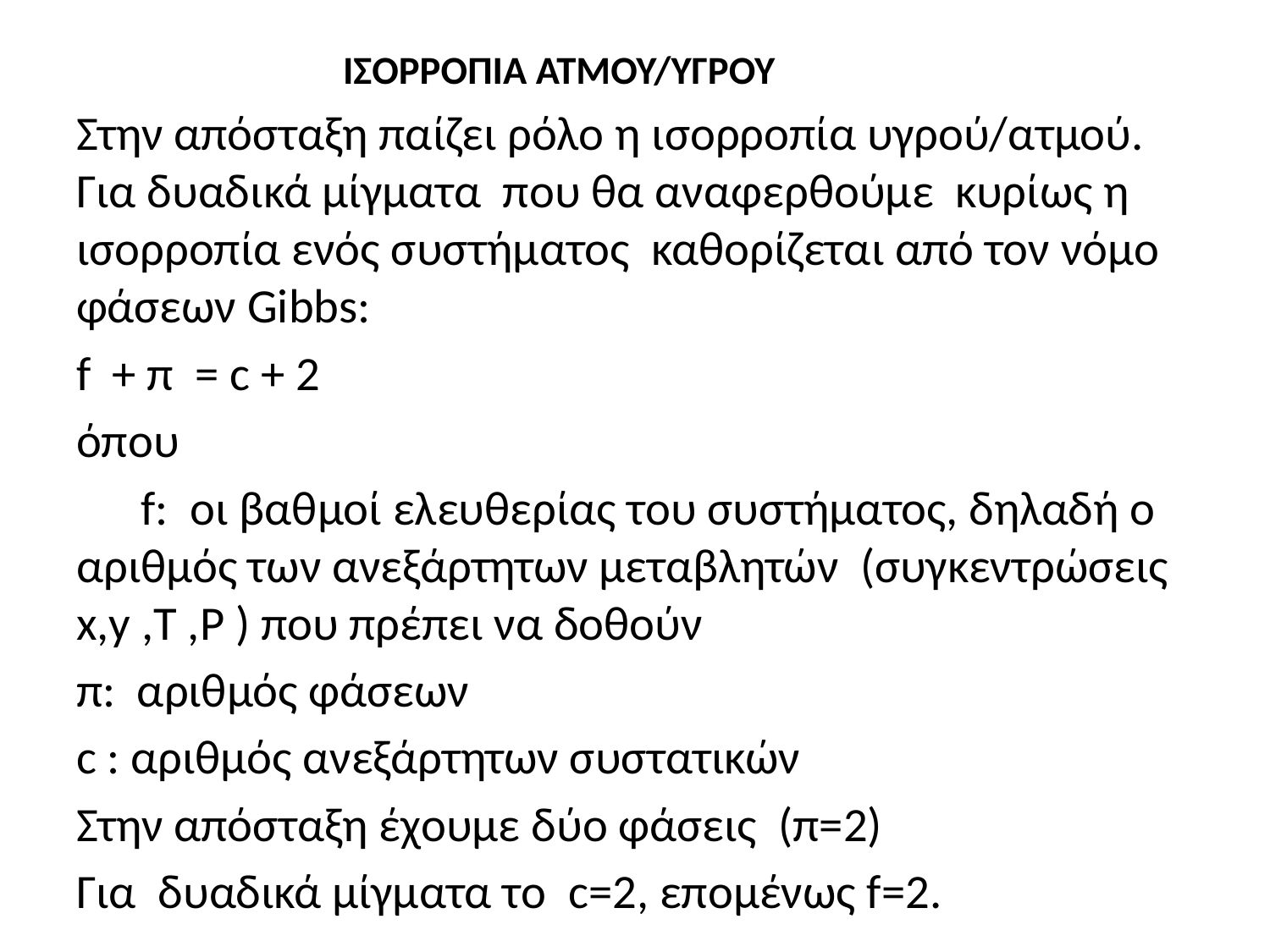

# ΙΣΟΡΡΟΠΙΑ ΑΤΜΟΥ/ΥΓΡΟΥ
Στην απόσταξη παίζει ρόλο η ισορροπία υγρού/ατμού. Για δυαδικά μίγματα  που θα αναφερθούμε  κυρίως η ισορροπία ενός συστήματος  καθορίζεται από τον νόμο φάσεων Gibbs:
f  + π  = c + 2
όπου
      f:  οι βαθμοί ελευθερίας του συστήματος, δηλαδή ο αριθμός των ανεξάρτητων μεταβλητών  (συγκεντρώσεις  x,y ,T ,P ) που πρέπει να δοθούν
π:  αριθμός φάσεων
c : αριθμός ανεξάρτητων συστατικών
Στην απόσταξη έχουμε δύο φάσεις  (π=2)
Για  δυαδικά μίγματα το  c=2, επομένως f=2.